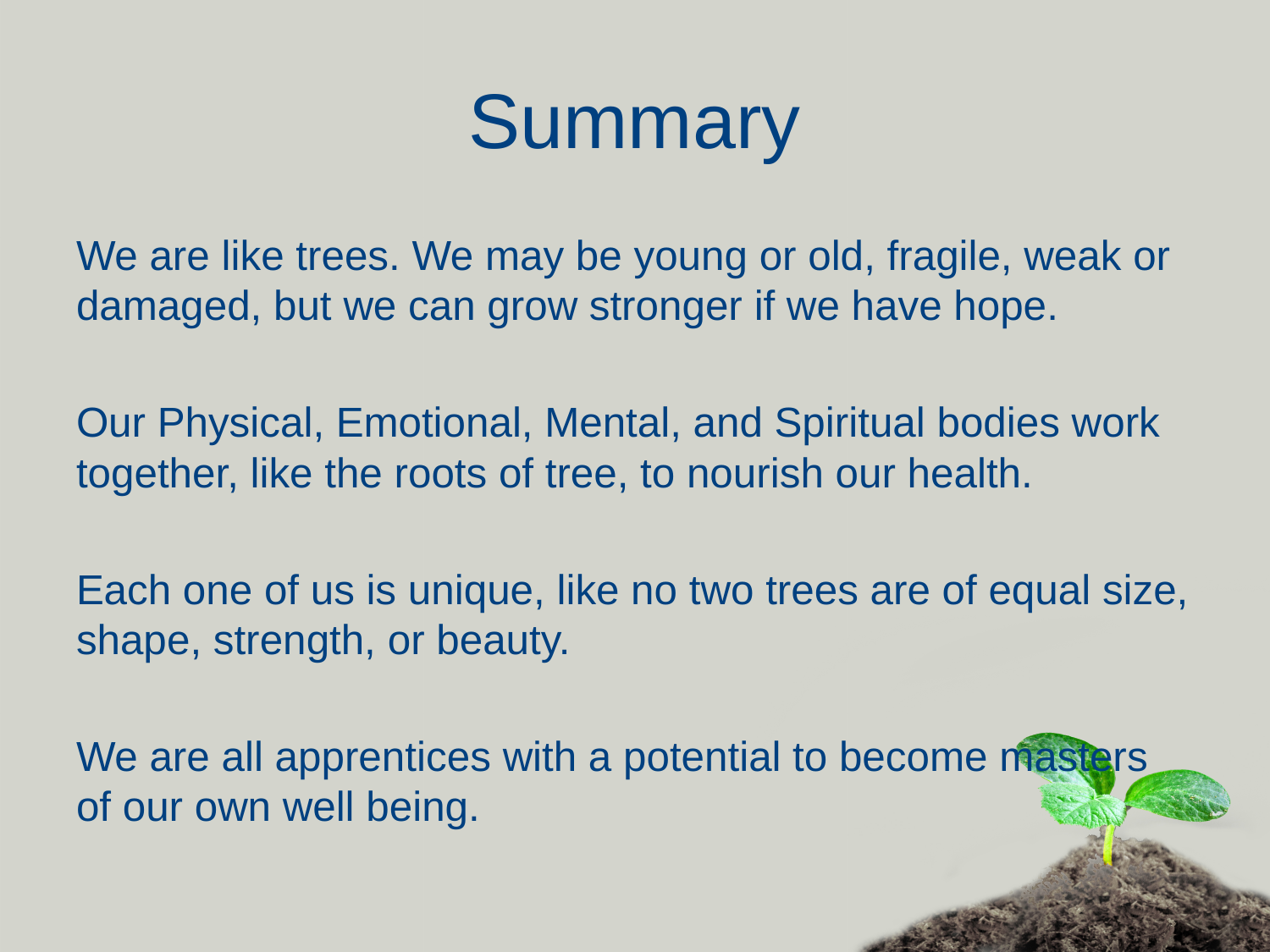

# Summary
We are like trees. We may be young or old, fragile, weak or damaged, but we can grow stronger if we have hope.

Our Physical, Emotional, Mental, and Spiritual bodies work together, like the roots of tree, to nourish our health.

Each one of us is unique, like no two trees are of equal size, shape, strength, or beauty.

We are all apprentices with a potential to become masters of our own well being.